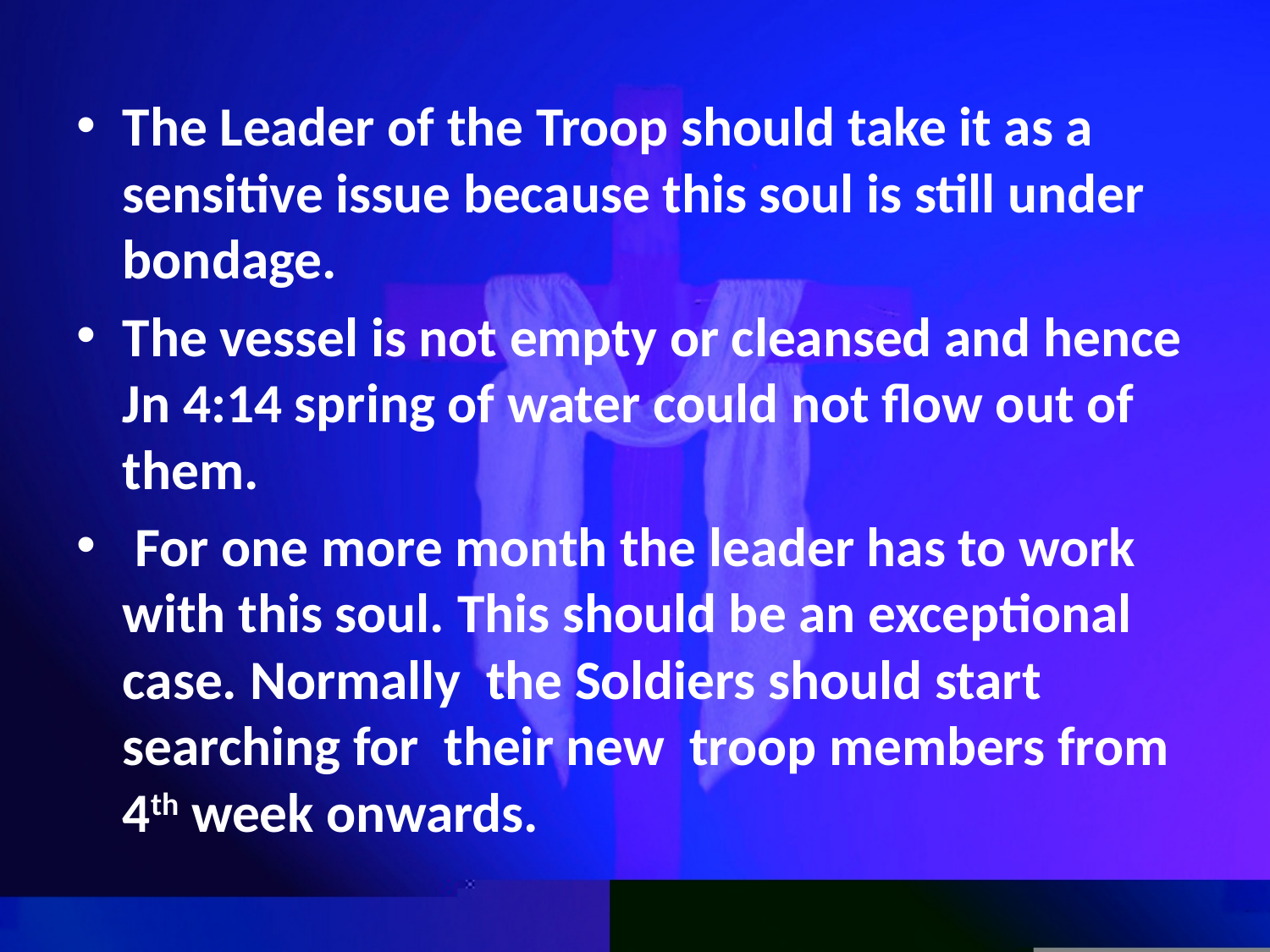

The Leader of the Troop should take it as a sensitive issue because this soul is still under bondage.
The vessel is not empty or cleansed and hence Jn 4:14 spring of water could not flow out of them.
 For one more month the leader has to work with this soul. This should be an exceptional case. Normally  the Soldiers should start searching for  their new  troop members from  4th week onwards.